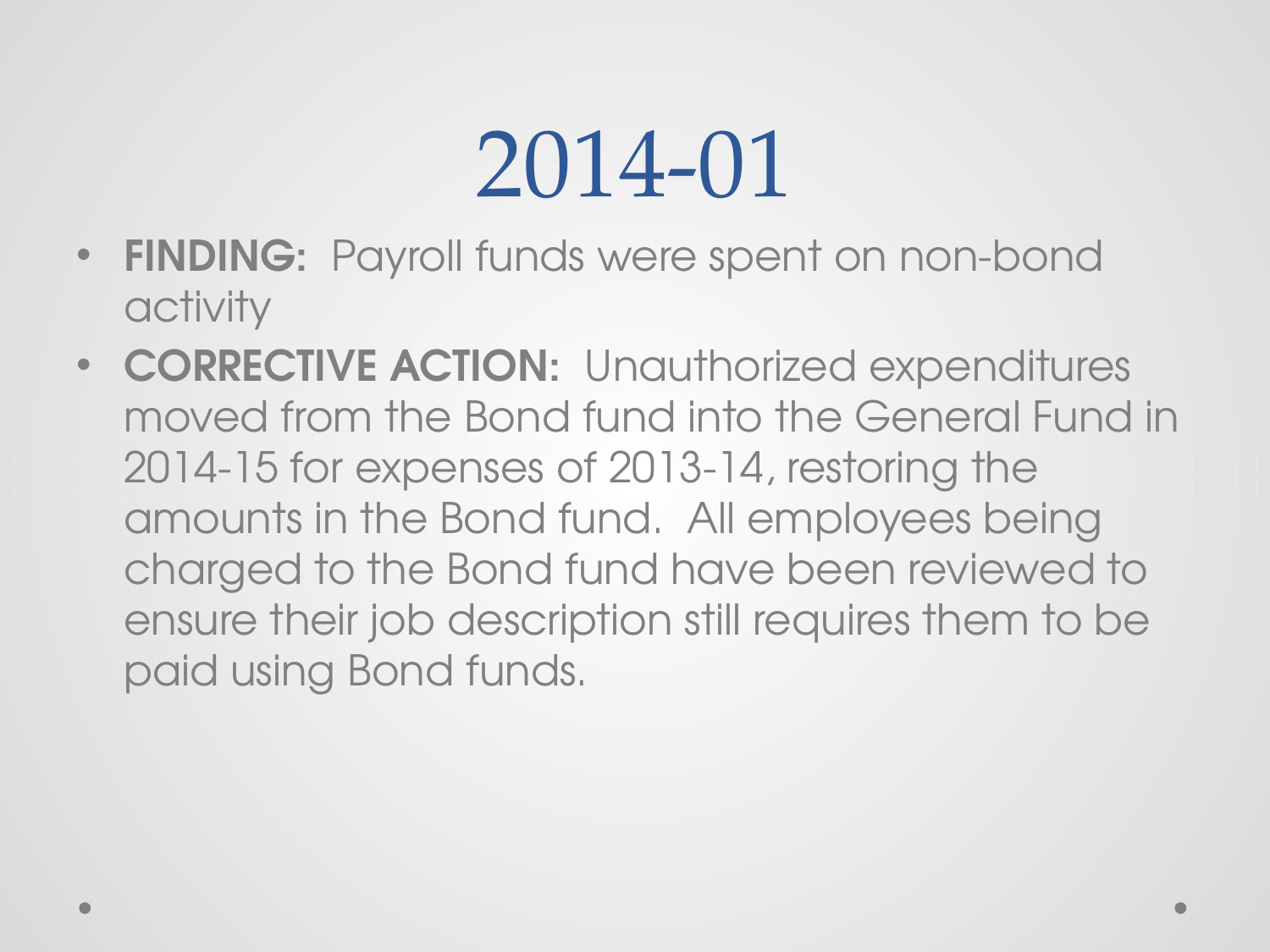

# 2014-01
FINDING:  Payroll funds were spent on non-bond activity
CORRECTIVE ACTION:  Unauthorized expenditures moved from the Bond fund into the General Fund in 2014-15 for expenses of 2013-14, restoring the amounts in the Bond fund.  All employees being charged to the Bond fund have been reviewed to ensure their job description still requires them to be paid using Bond funds.